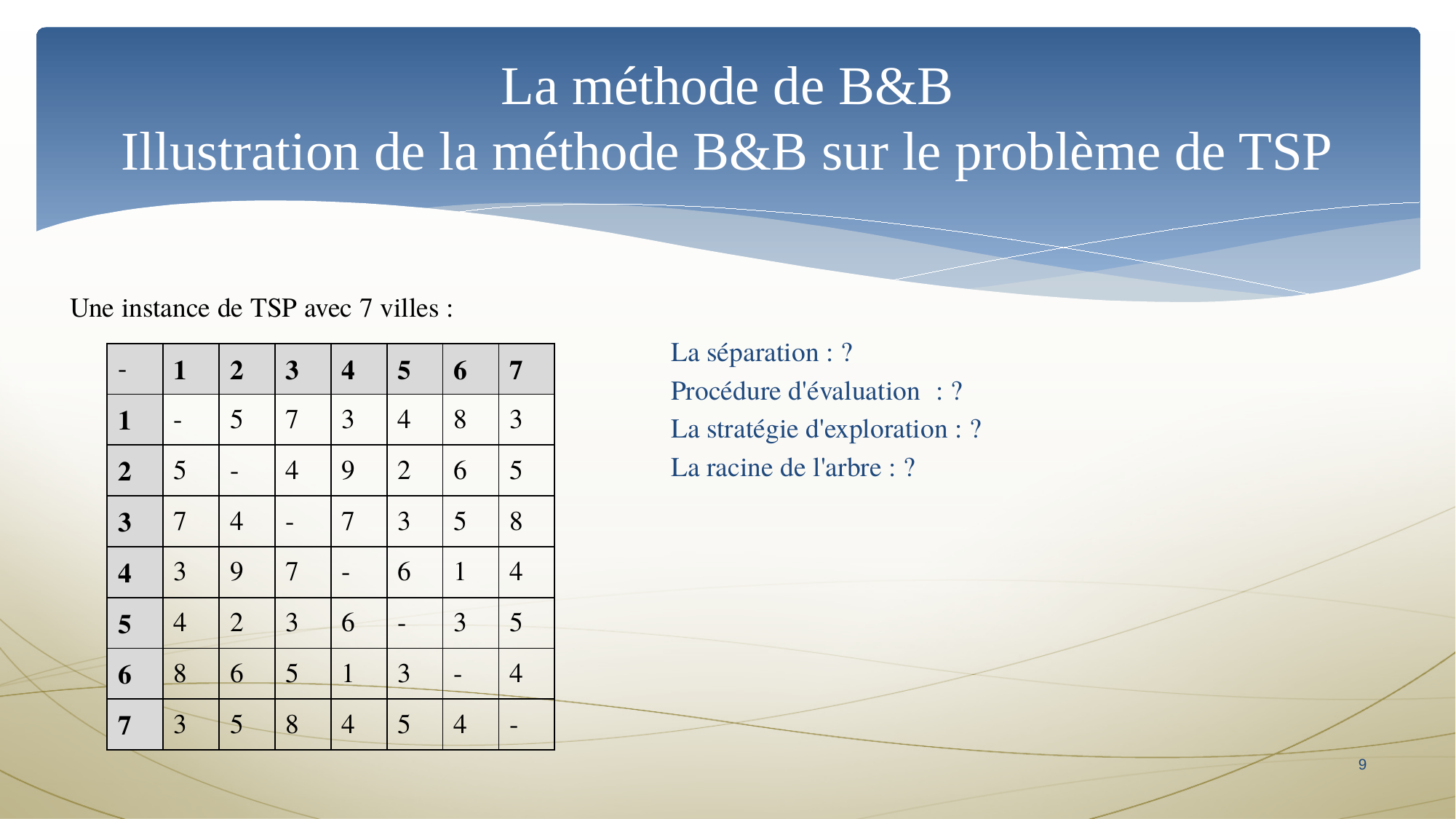

# La méthode de B&B Illustration de la méthode B&B sur le problème de TSP
Une instance de TSP avec 7 villes :
    La séparation : ?
    Procédure d'évaluation  : ?
    La stratégie d'exploration : ?
    La racine de l'arbre : ?

| - | 1 | 2 | 3 | 4 | 5 | 6 | 7 |
| --- | --- | --- | --- | --- | --- | --- | --- |
| 1 | - | 5 | 7 | 3 | 4 | 8 | 3 |
| 2 | 5 | - | 4 | 9 | 2 | 6 | 5 |
| 3 | 7 | 4 | - | 7 | 3 | 5 | 8 |
| 4 | 3 | 9 | 7 | - | 6 | 1 | 4 |
| 5 | 4 | 2 | 3 | 6 | - | 3 | 5 |
| 6 | 8 | 6 | 5 | 1 | 3 | - | 4 |
| 7 | 3 | 5 | 8 | 4 | 5 | 4 | - |
9